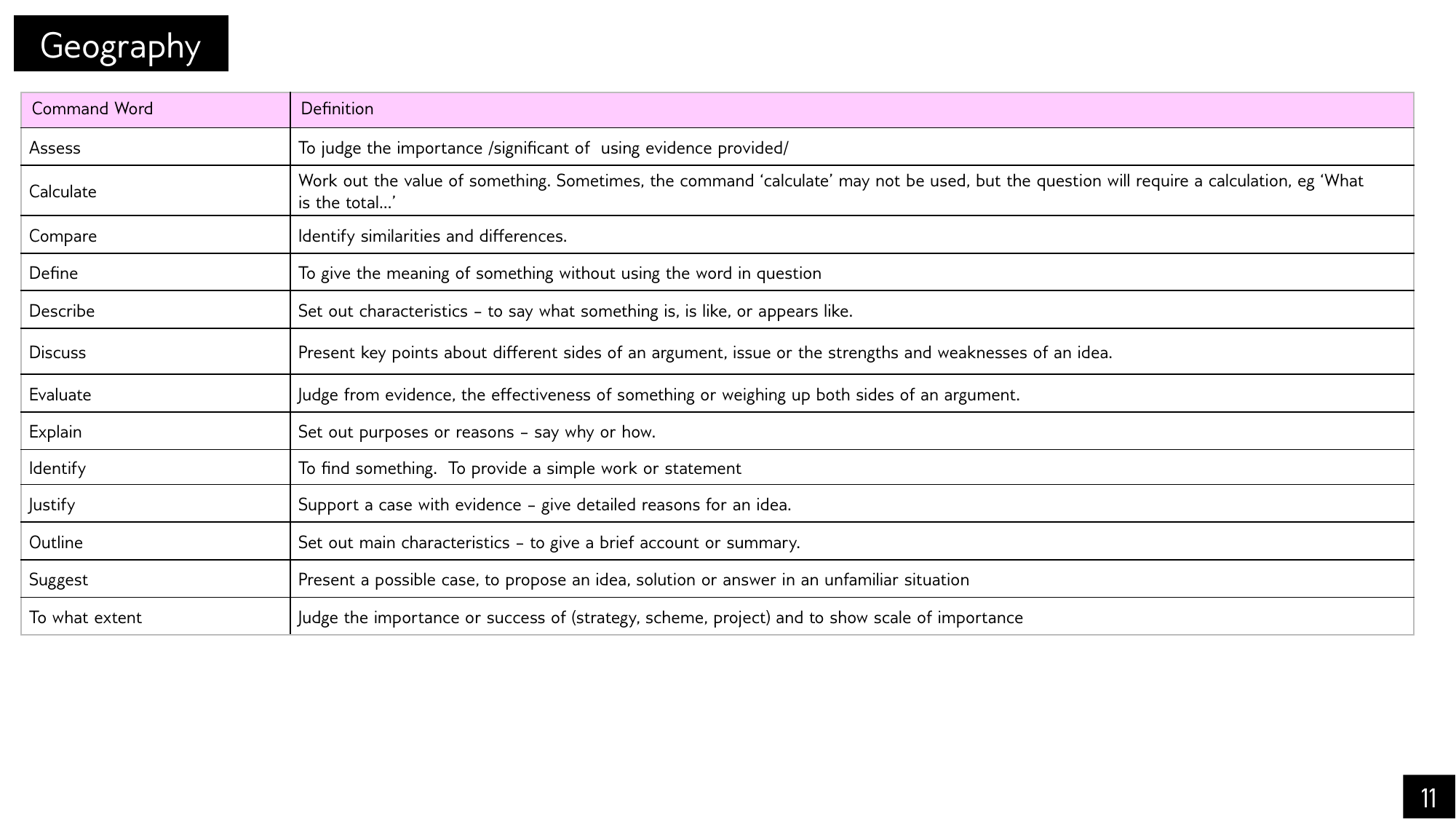

Geography
| Command Word | Definition |
| --- | --- |
| Assess | To judge the importance /significant of using evidence provided/ |
| Calculate | Work out the value of something. Sometimes, the command ‘calculate’ may not be used, but the question will require a calculation, eg ‘What is the total…’ |
| Compare | Identify similarities and differences. |
| Define | To give the meaning of something without using the word in question |
| Describe | Set out characteristics – to say what something is, is like, or appears like. |
| Discuss | Present key points about different sides of an argument, issue or the strengths and weaknesses of an idea. |
| Evaluate | Judge from evidence, the effectiveness of something or weighing up both sides of an argument. |
| Explain | Set out purposes or reasons – say why or how. |
| Identify | To find something. To provide a simple work or statement |
| Justify | Support a case with evidence – give detailed reasons for an idea. |
| Outline | Set out main characteristics – to give a brief account or summary. |
| Suggest | Present a possible case, to propose an idea, solution or answer in an unfamiliar situation |
| To what extent | Judge the importance or success of (strategy, scheme, project) and to show scale of importance |
11